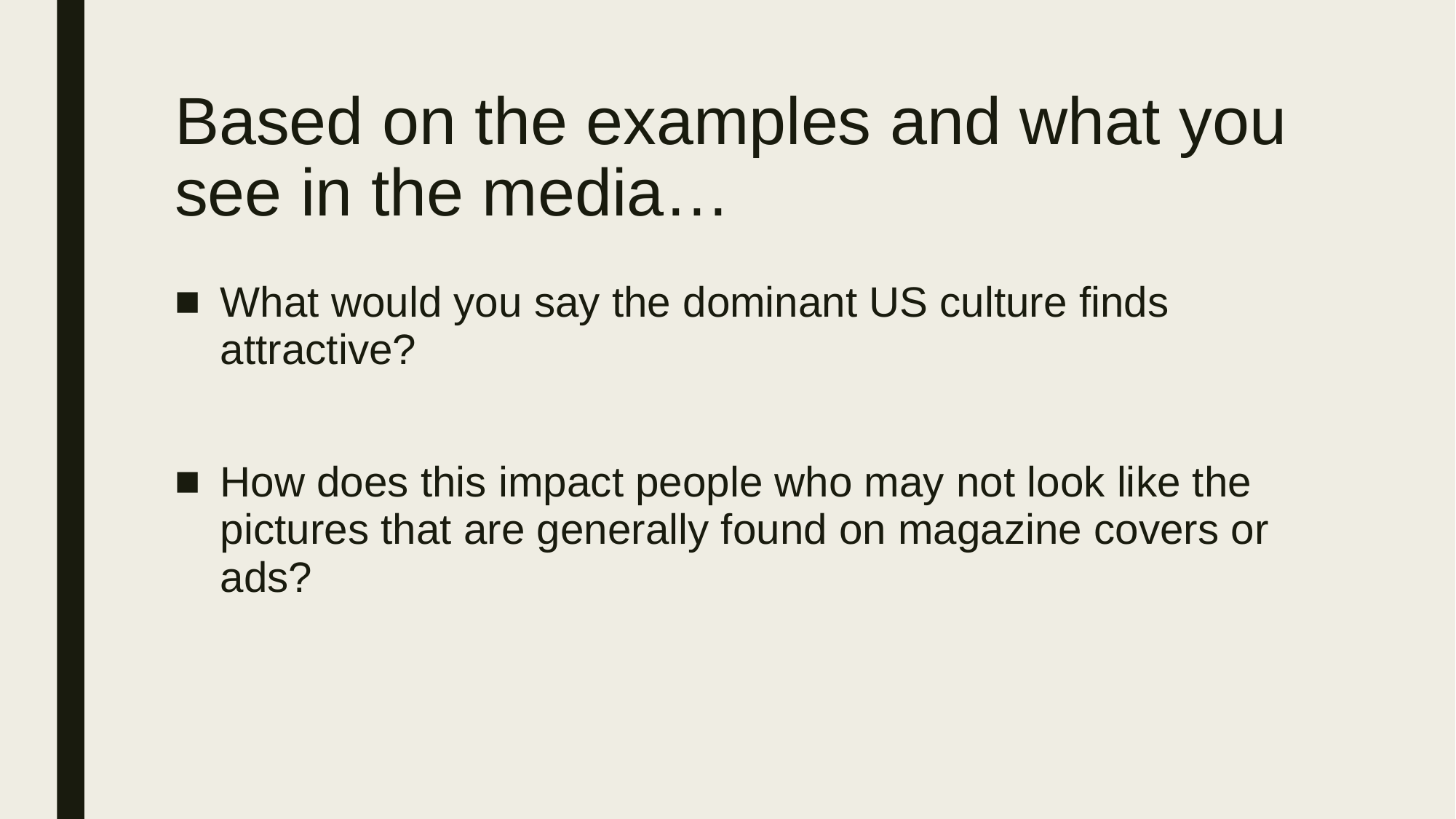

# Based on the examples and what you see in the media…
What would you say the dominant US culture finds attractive?

How does this impact people who may not look like the pictures that are generally found on magazine covers or ads?